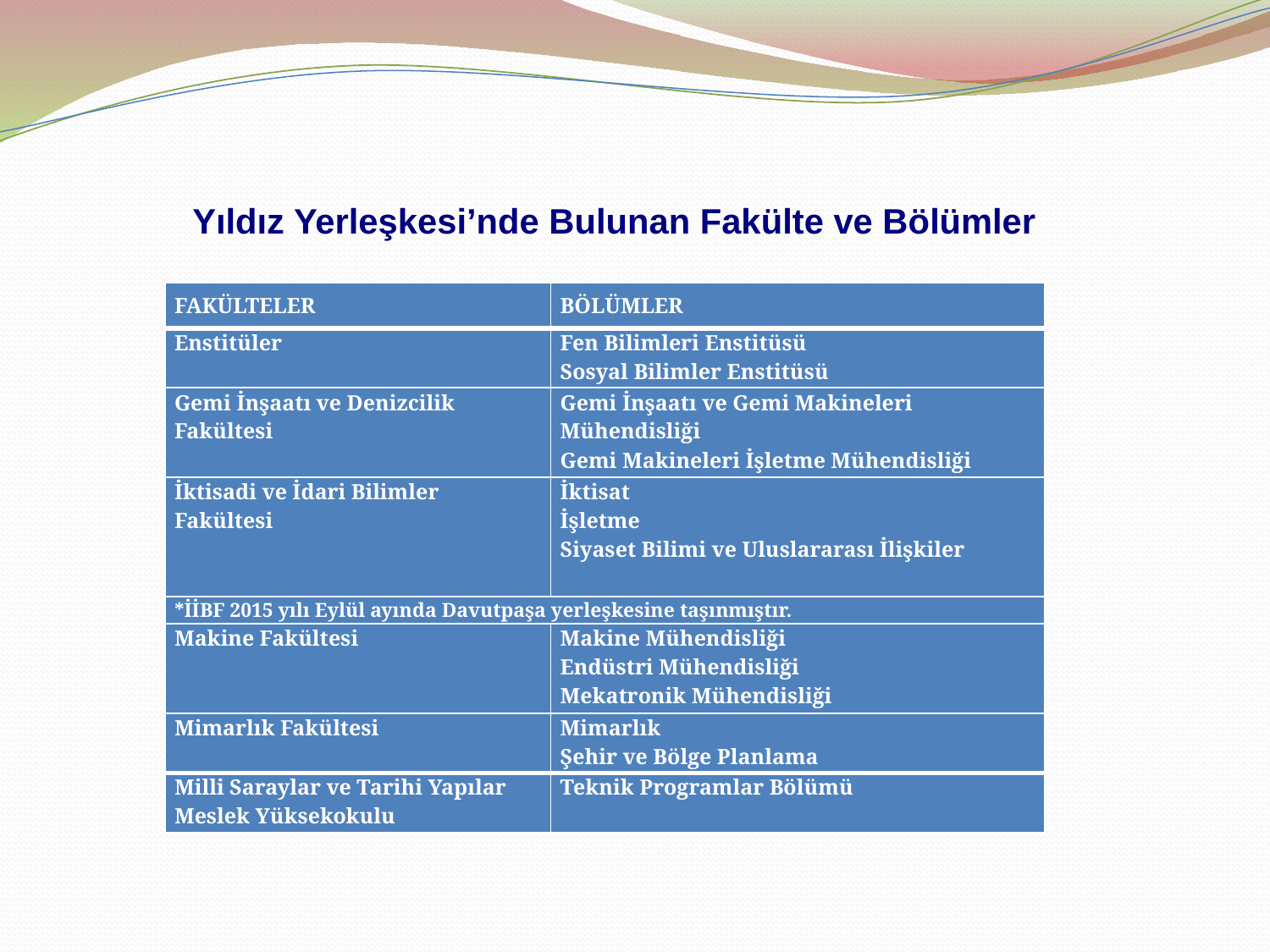

Yıldız Yerleşkesi’nde Bulunan Fakülte ve Bölümler
| FAKÜLTELER | BÖLÜMLER |
| --- | --- |
| Enstitüler | Fen Bilimleri Enstitüsü Sosyal Bilimler Enstitüsü |
| Gemi İnşaatı ve Denizcilik Fakültesi | Gemi İnşaatı ve Gemi Makineleri Mühendisliği Gemi Makineleri İşletme Mühendisliği |
| İktisadi ve İdari Bilimler Fakültesi | İktisat İşletme Siyaset Bilimi ve Uluslararası İlişkiler |
| \*İİBF 2015 yılı Eylül ayında Davutpaşa yerleşkesine taşınmıştır. |  |
| Makine Fakültesi | Makine Mühendisliği Endüstri Mühendisliği Mekatronik Mühendisliği |
| Mimarlık Fakültesi | Mimarlık Şehir ve Bölge Planlama |
| Milli Saraylar ve Tarihi Yapılar Meslek Yüksekokulu | Teknik Programlar Bölümü |